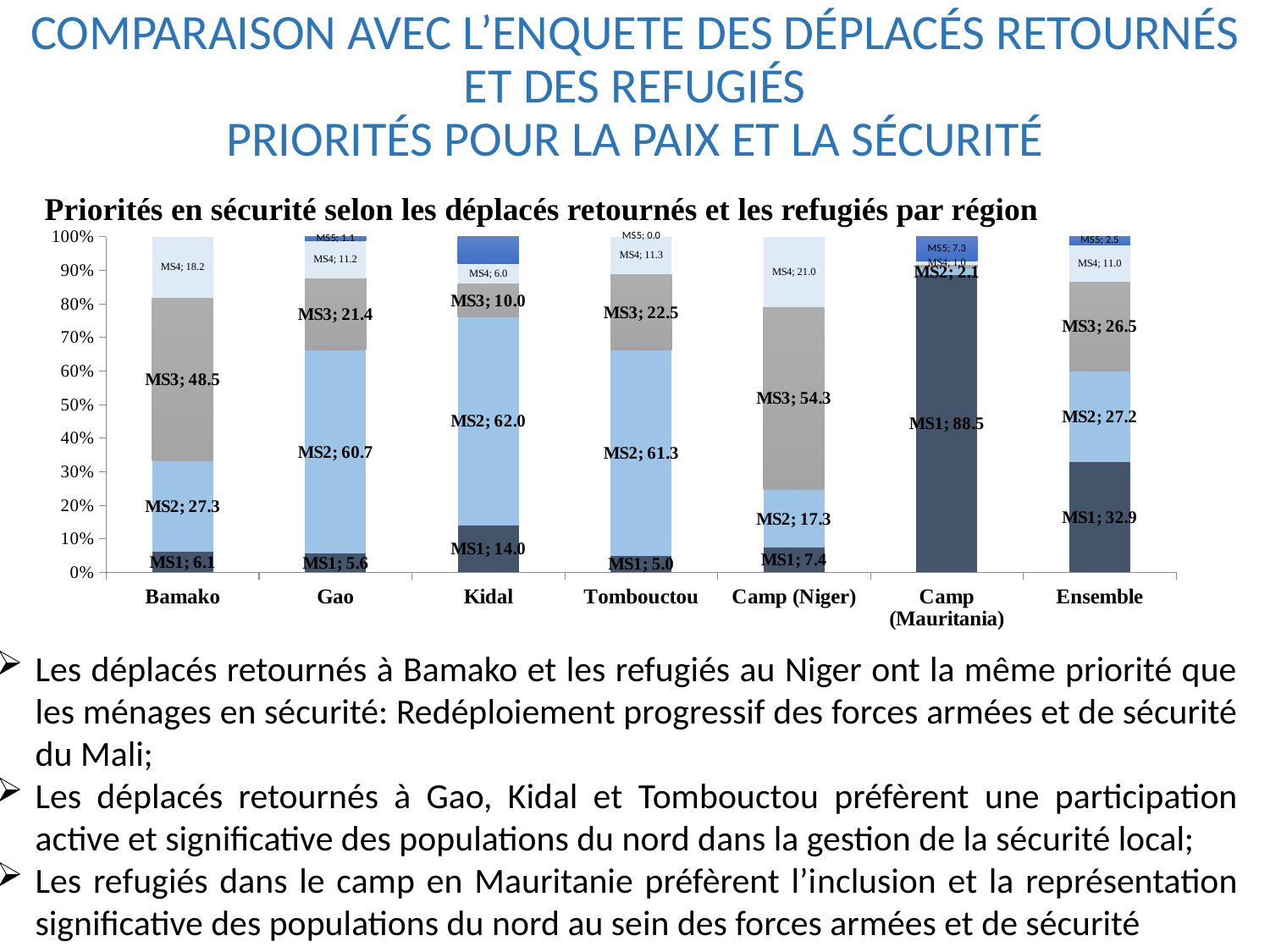

# COMPARAISON AVEC L’ENQUETE DES DÉPLACÉS RETOURNÉS ET DES REFUGIÉS PRIORITÉS POUR LA PAIX ET LA SÉCURITÉ
Priorités en sécurité selon les déplacés retournés et les refugiés par région

### Chart

| Category | MS1 | MS2 | MS3 | MS4 | MS5 |
|---|---|---|---|---|---|
| Bamako | 6.060999999999998 | 27.27 | 48.48 | 18.18 | None |
| Gao | 5.617999999999998 | 60.67 | 21.35 | 11.24 | 1.124 |
| Kidal | 14.0 | 62.0 | 10.0 | 6.0 | 8.0 |
| Tombouctou | 5.0 | 61.25 | 22.5 | 11.25 | 0.0 |
| Camp (Niger) | 7.407 | 17.28 | 54.32 | 20.99 | None |
| Camp (Mauritania) | 88.54 | 2.083 | 1.042 | 1.042 | 7.292 |
| Ensemble | 32.85 | 27.23 | 26.45 | 11.0 | 2.476 |
Les déplacés retournés à Bamako et les refugiés au Niger ont la même priorité que les ménages en sécurité: Redéploiement progressif des forces armées et de sécurité du Mali;
Les déplacés retournés à Gao, Kidal et Tombouctou préfèrent une participation active et significative des populations du nord dans la gestion de la sécurité local;
Les refugiés dans le camp en Mauritanie préfèrent l’inclusion et la représentation significative des populations du nord au sein des forces armées et de sécurité